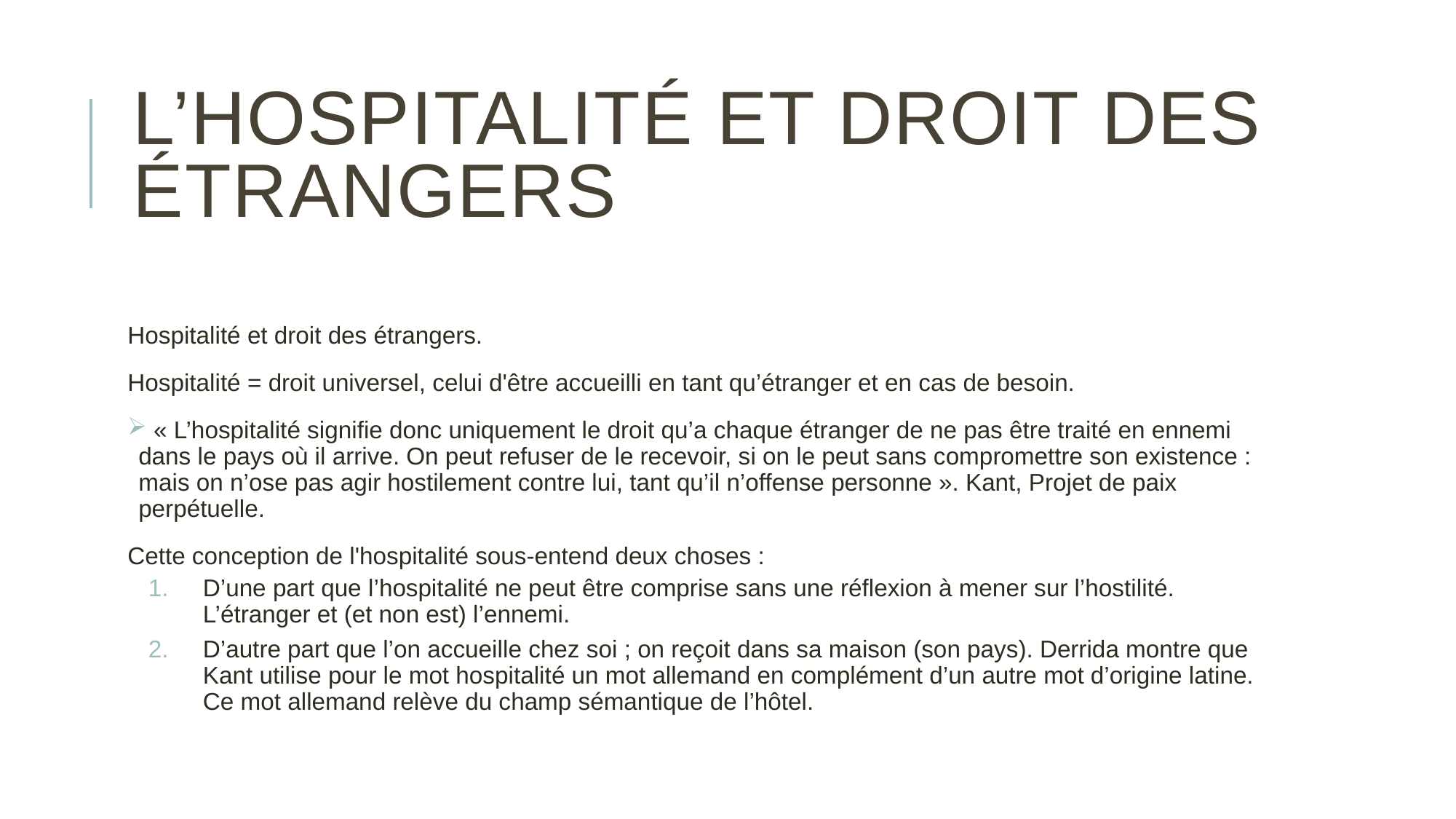

# l’hospitalité et droit des étrangers
Hospitalité et droit des étrangers.
Hospitalité = droit universel, celui d'être accueilli en tant qu’étranger et en cas de besoin.
 « L’hospitalité signifie donc uniquement le droit qu’a chaque étranger de ne pas être traité en ennemi dans le pays où il arrive. On peut refuser de le recevoir, si on le peut sans compromettre son existence : mais on n’ose pas agir hostilement contre lui, tant qu’il n’offense personne ». Kant, Projet de paix perpétuelle.
Cette conception de l'hospitalité sous-entend deux choses :
D’une part que l’hospitalité ne peut être comprise sans une réflexion à mener sur l’hostilité. L’étranger et (et non est) l’ennemi.
D’autre part que l’on accueille chez soi ; on reçoit dans sa maison (son pays). Derrida montre que Kant utilise pour le mot hospitalité un mot allemand en complément d’un autre mot d’origine latine. Ce mot allemand relève du champ sémantique de l’hôtel.